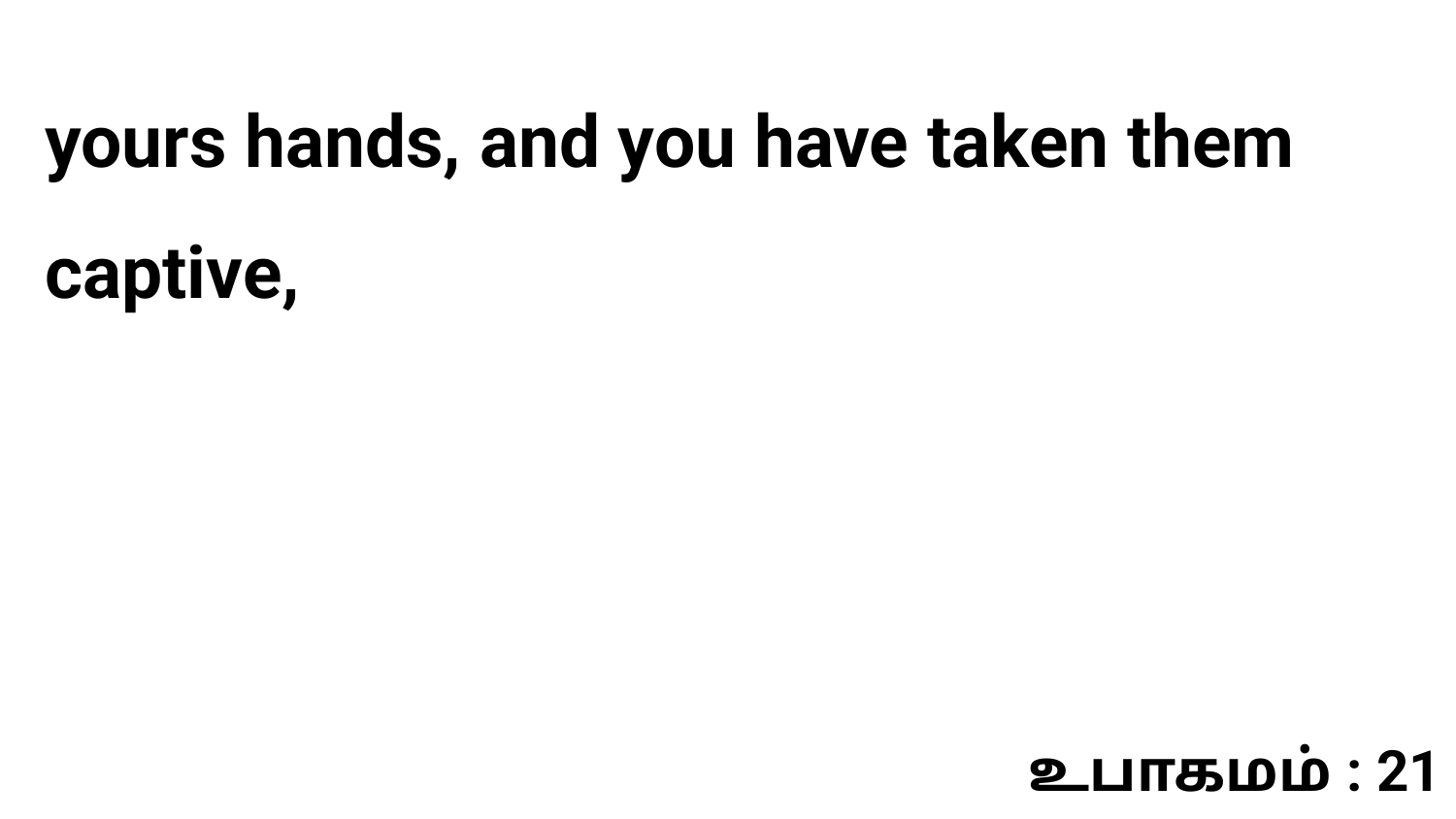

yours hands, and you have taken them captive,
உபாகமம் : 21